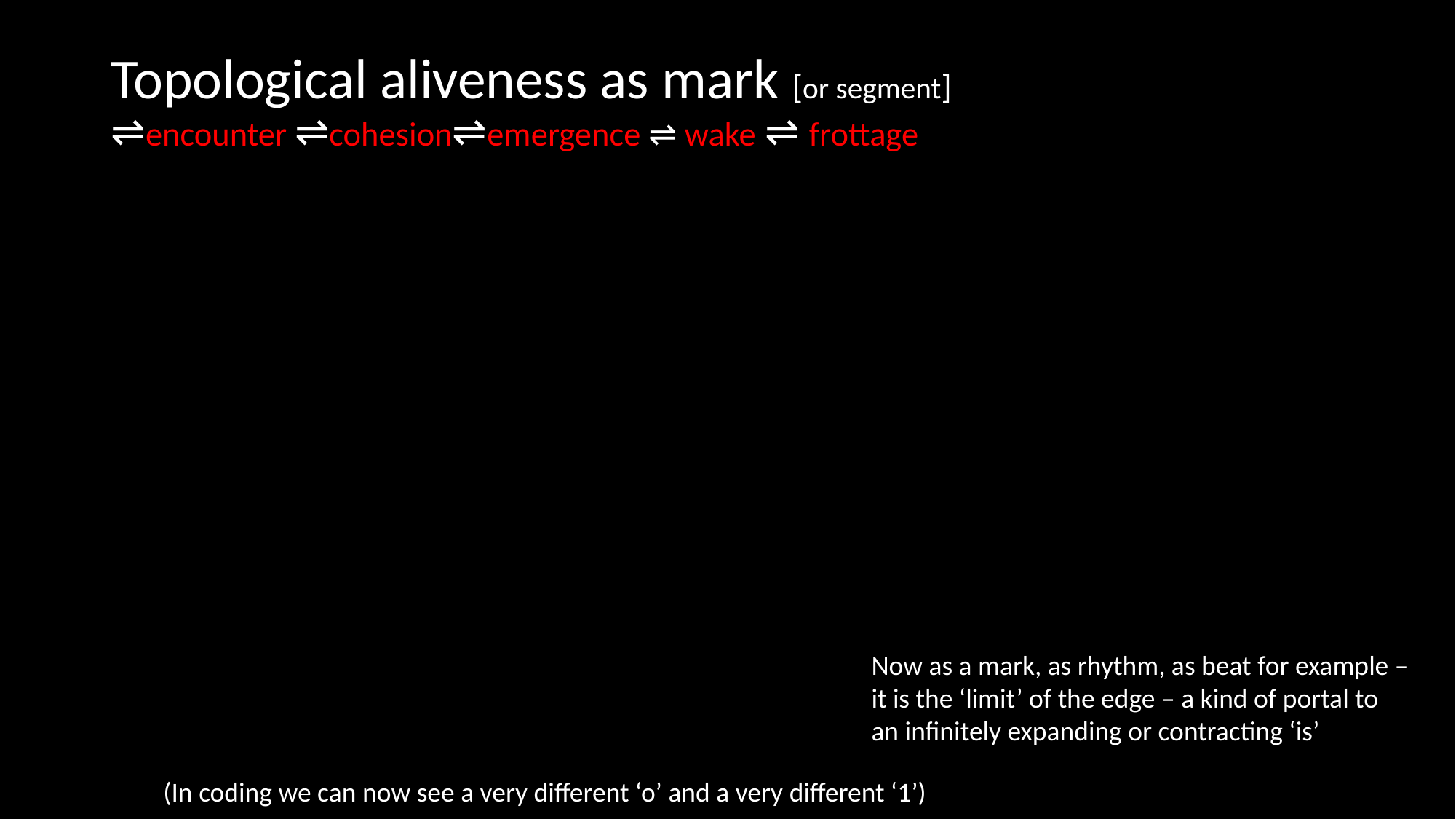

# Topological aliveness as mark [or segment] ⇌encounter ⇌cohesion⇌emergence ⇌ wake ⇌ frottage

Now as a mark, as rhythm, as beat for example – it is the ‘limit’ of the edge – a kind of portal to an infinitely expanding or contracting ‘is’
(In coding we can now see a very different ‘o’ and a very different ‘1’)